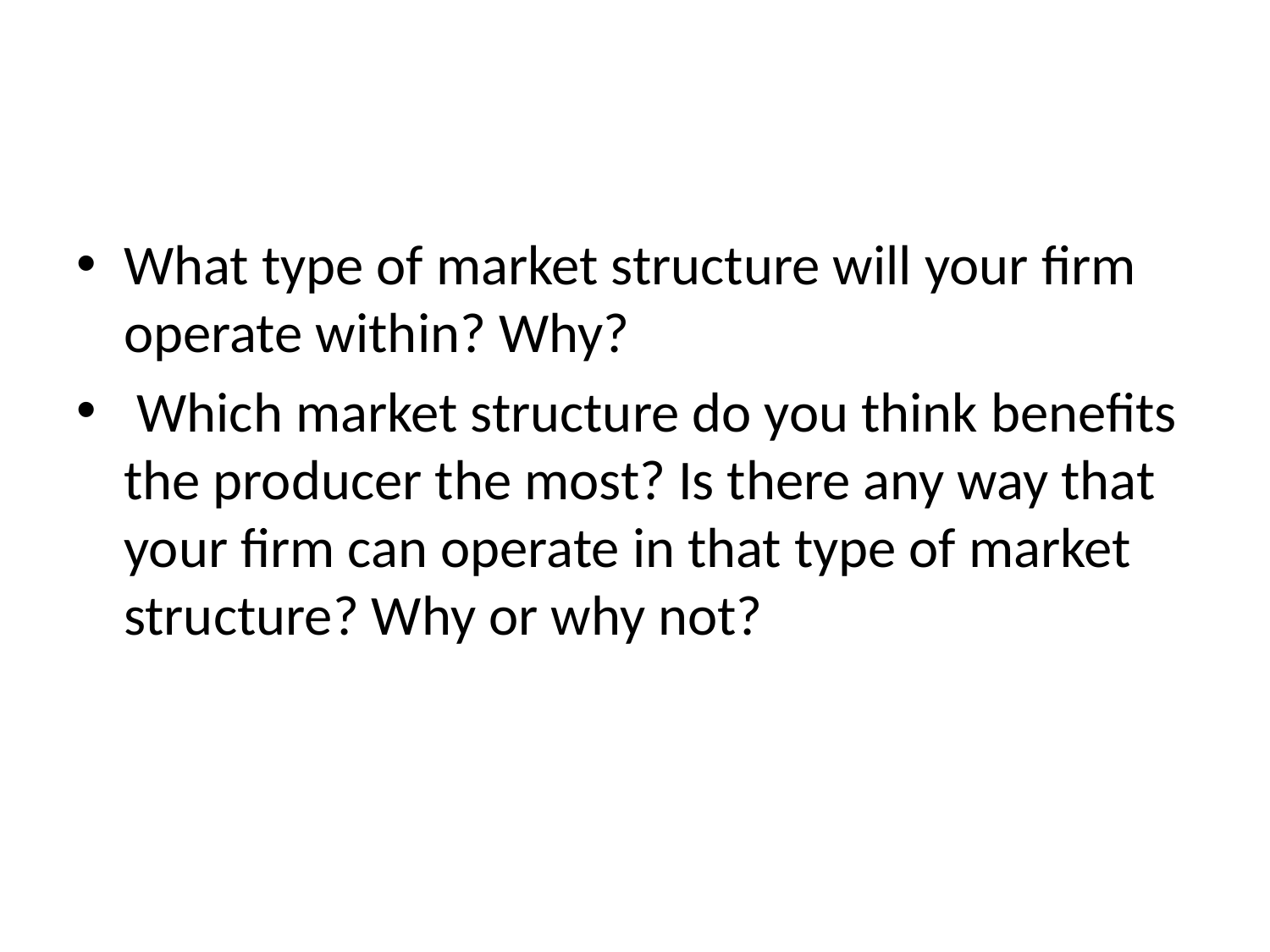

#
What type of market structure will your firm operate within? Why?
 Which market structure do you think benefits the producer the most? Is there any way that your firm can operate in that type of market structure? Why or why not?